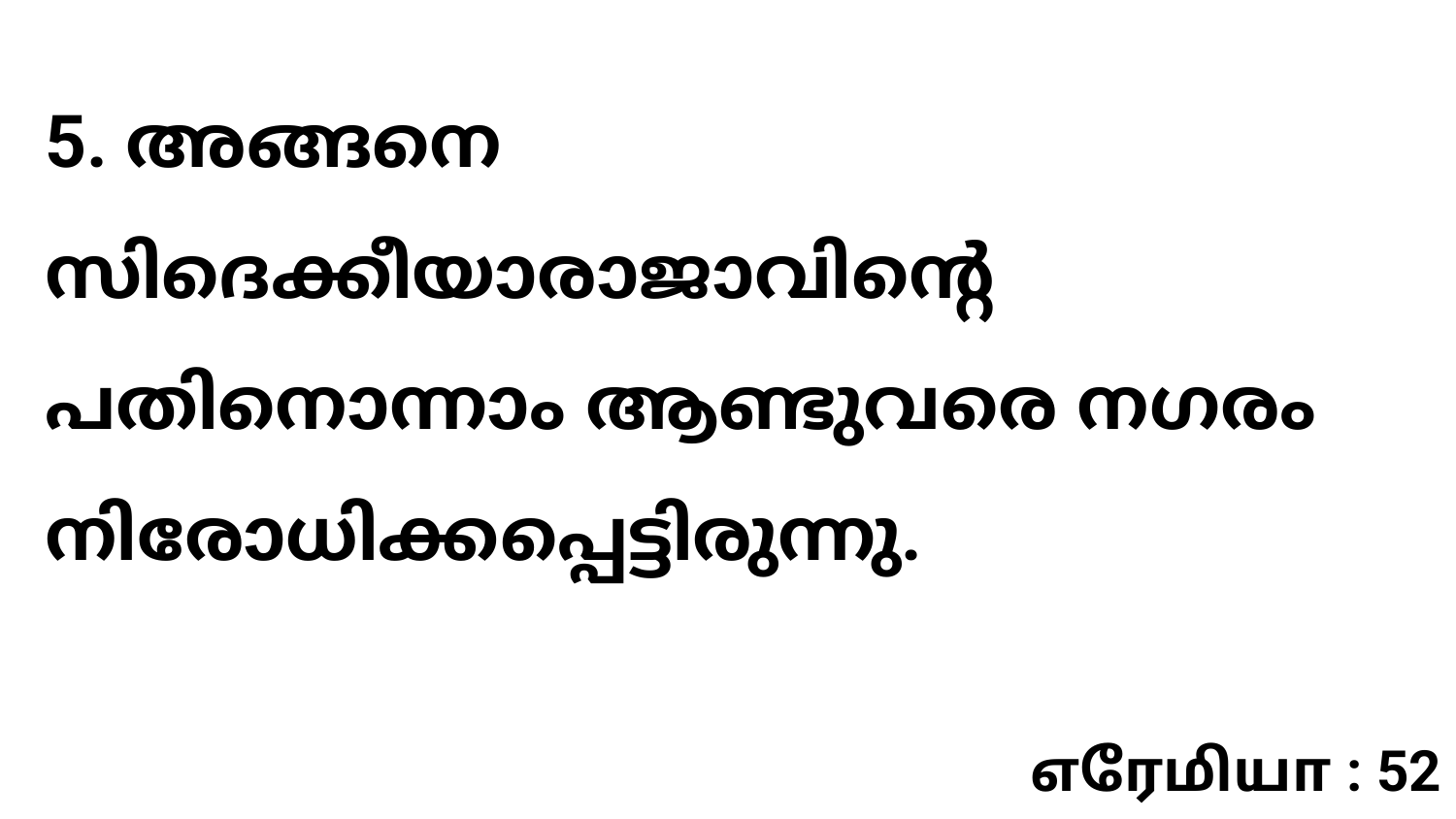

5. അങ്ങനെ സിദെക്കീയാരാജാവിന്റെ പതിനൊന്നാം ആണ്ടുവരെ നഗരം നിരോധിക്കപ്പെട്ടിരുന്നു.
எரேமியா : 52